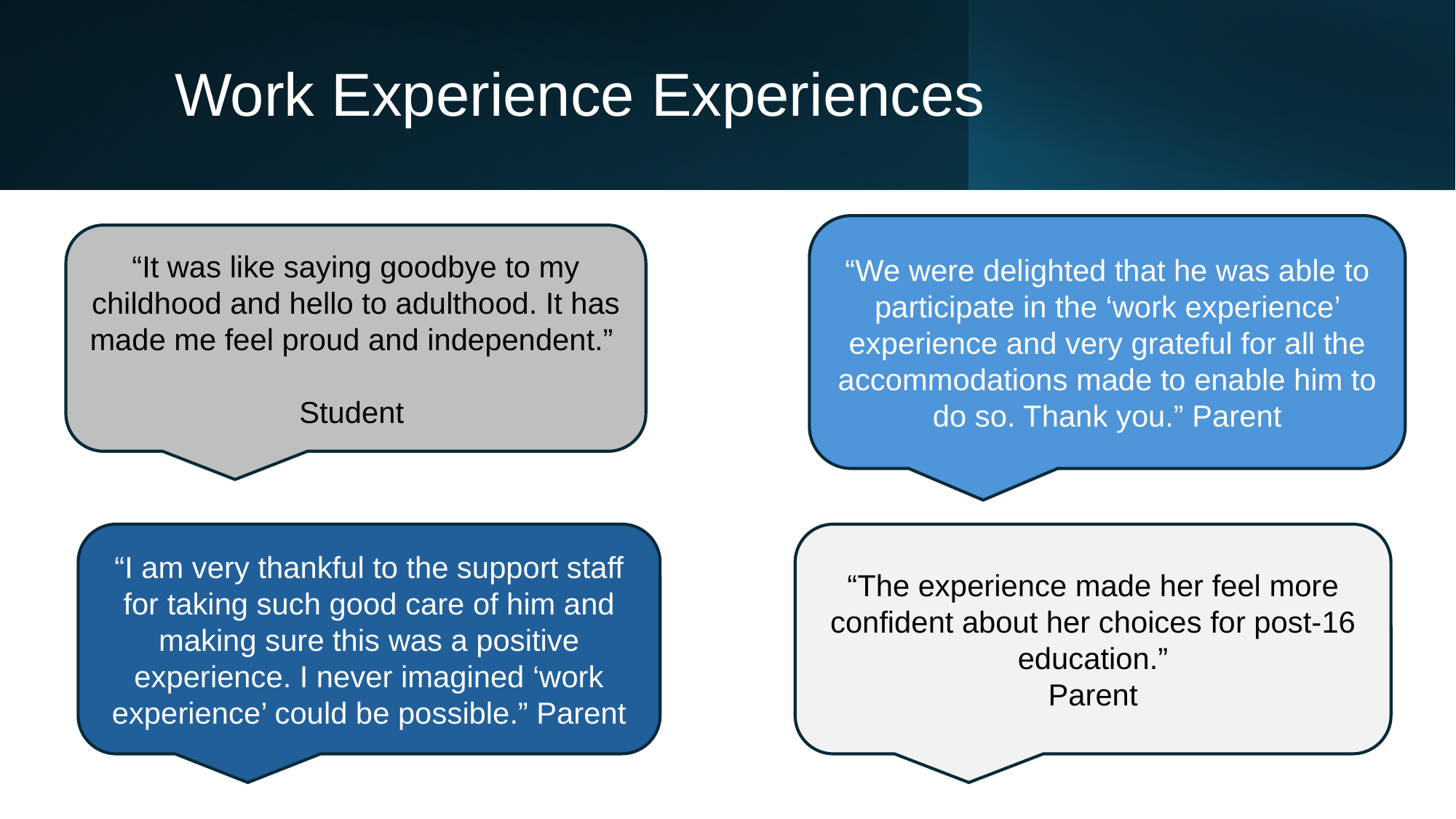

Work Experience Experiences
“We were delighted that he was able to participate in the ‘work experience’ experience and very grateful for all the accommodations made to enable him to do so. Thank you.” Parent
“It was like saying goodbye to my childhood and hello to adulthood. It has made me feel proud and independent.”

Student
“The experience made her feel more confident about her choices for post-16 education.”
Parent
“I am very thankful to the support staff for taking such good care of him and making sure this was a positive experience. I never imagined ‘work experience’ could be possible.” Parent